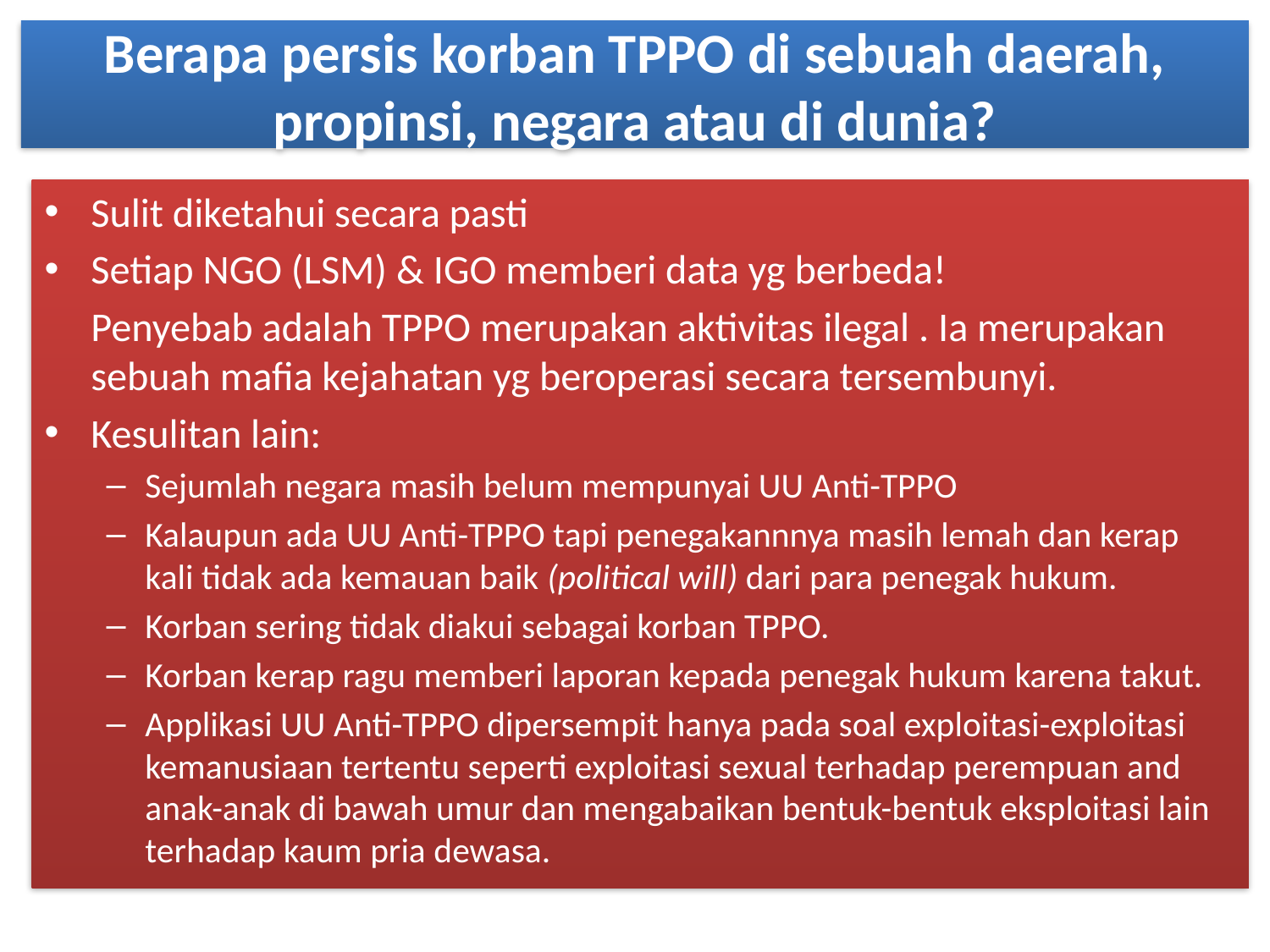

# Berapa persis korban TPPO di sebuah daerah, propinsi, negara atau di dunia?
Sulit diketahui secara pasti
Setiap NGO (LSM) & IGO memberi data yg berbeda!
     Penyebab adalah TPPO merupakan aktivitas ilegal . Ia merupakan sebuah mafia kejahatan yg beroperasi secara tersembunyi.
Kesulitan lain:
Sejumlah negara masih belum mempunyai UU Anti-TPPO
Kalaupun ada UU Anti-TPPO tapi penegakannnya masih lemah dan kerap kali tidak ada kemauan baik (political will) dari para penegak hukum.
Korban sering tidak diakui sebagai korban TPPO.
Korban kerap ragu memberi laporan kepada penegak hukum karena takut.
Applikasi UU Anti-TPPO dipersempit hanya pada soal exploitasi-exploitasi kemanusiaan tertentu seperti exploitasi sexual terhadap perempuan and  anak-anak di bawah umur dan mengabaikan bentuk-bentuk eksploitasi lain terhadap kaum pria dewasa.